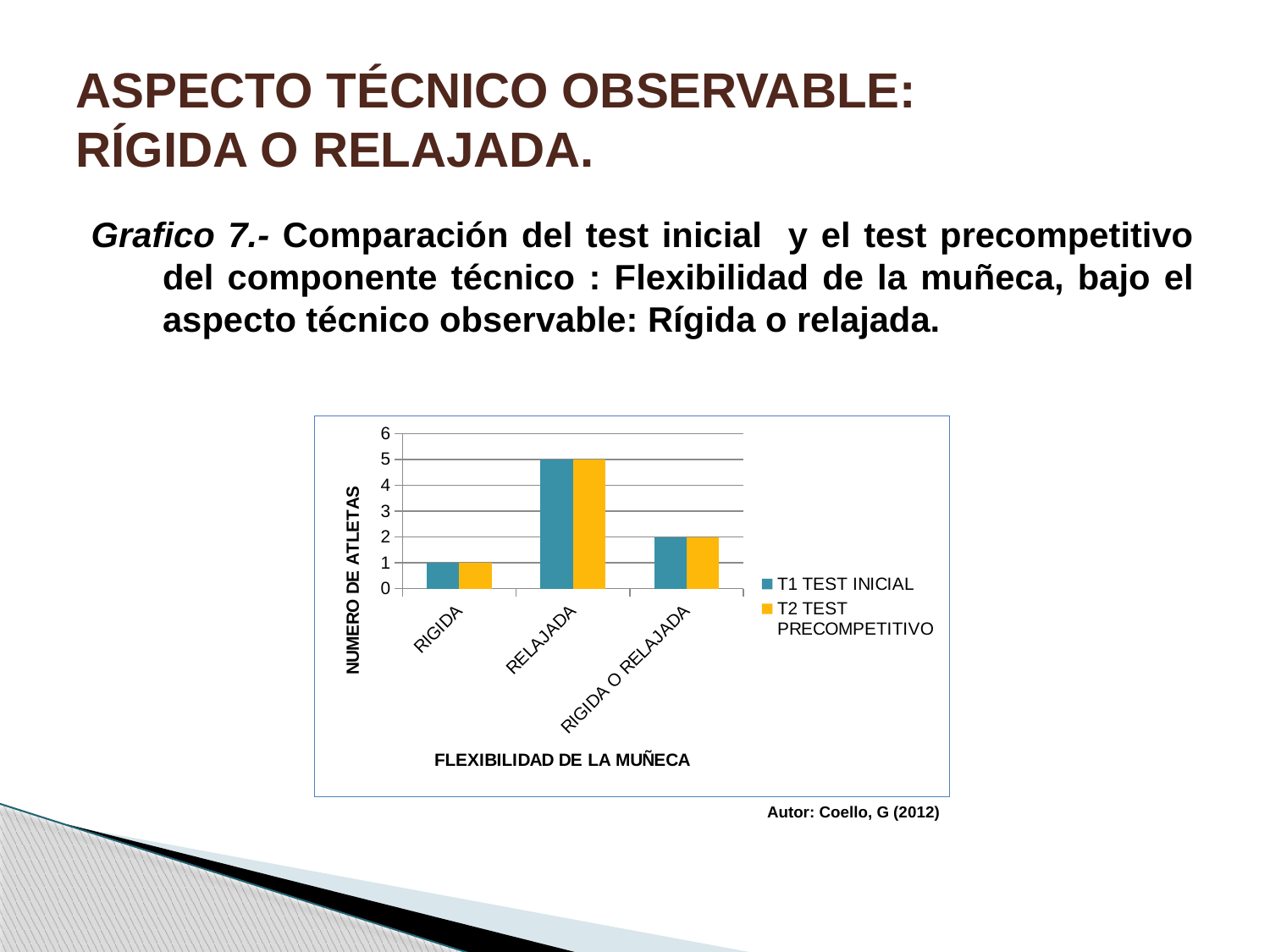

# ASPECTO TÉCNICO OBSERVABLE: RÍGIDA O RELAJADA.
Grafico 7.- Comparación del test inicial  y el test precompetitivo del componente técnico : Flexibilidad de la muñeca, bajo el aspecto técnico observable: Rígida o relajada.

### Chart

| Category | T1 TEST INICIAL | T2 TEST PRECOMPETITIVO |
|---|---|---|
| RIGIDA | 1.0 | 1.0 |
| RELAJADA | 5.0 | 5.0 |
| RIGIDA O RELAJADA | 2.0 | 2.0 |
  Autor: Coello, G (2012)